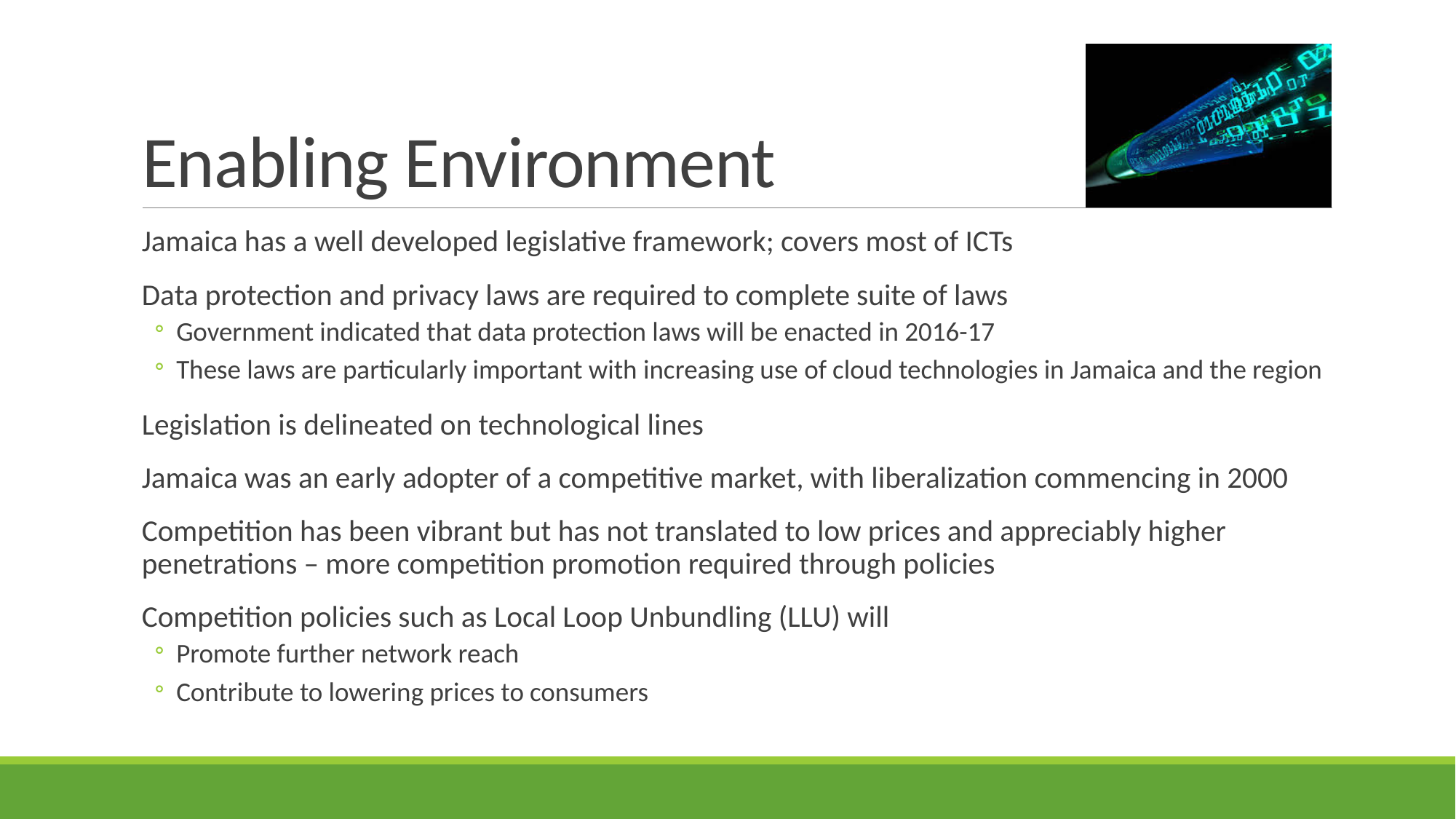

# Enabling Environment
Jamaica has a well developed legislative framework; covers most of ICTs
Data protection and privacy laws are required to complete suite of laws
Government indicated that data protection laws will be enacted in 2016-17
These laws are particularly important with increasing use of cloud technologies in Jamaica and the region
Legislation is delineated on technological lines
Jamaica was an early adopter of a competitive market, with liberalization commencing in 2000
Competition has been vibrant but has not translated to low prices and appreciably higher penetrations – more competition promotion required through policies
Competition policies such as Local Loop Unbundling (LLU) will
Promote further network reach
Contribute to lowering prices to consumers